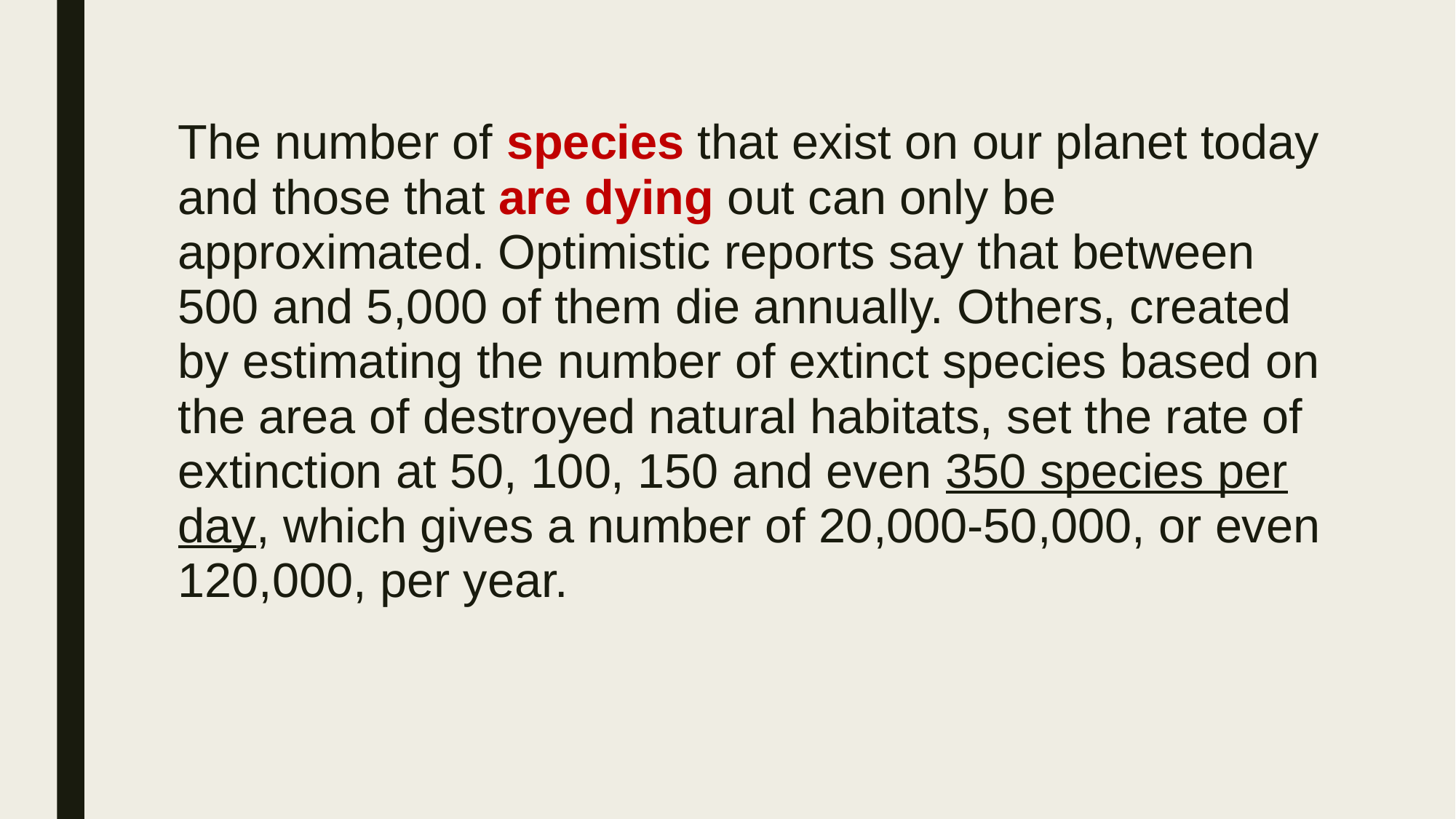

The number of species that exist on our planet today and those that are dying out can only be approximated. Optimistic reports say that between 500 and 5,000 of them die annually. Others, created by estimating the number of extinct species based on the area of destroyed natural habitats, set the rate of extinction at 50, 100, 150 and even 350 species per day, which gives a number of 20,000-50,000, or even 120,000, per year.